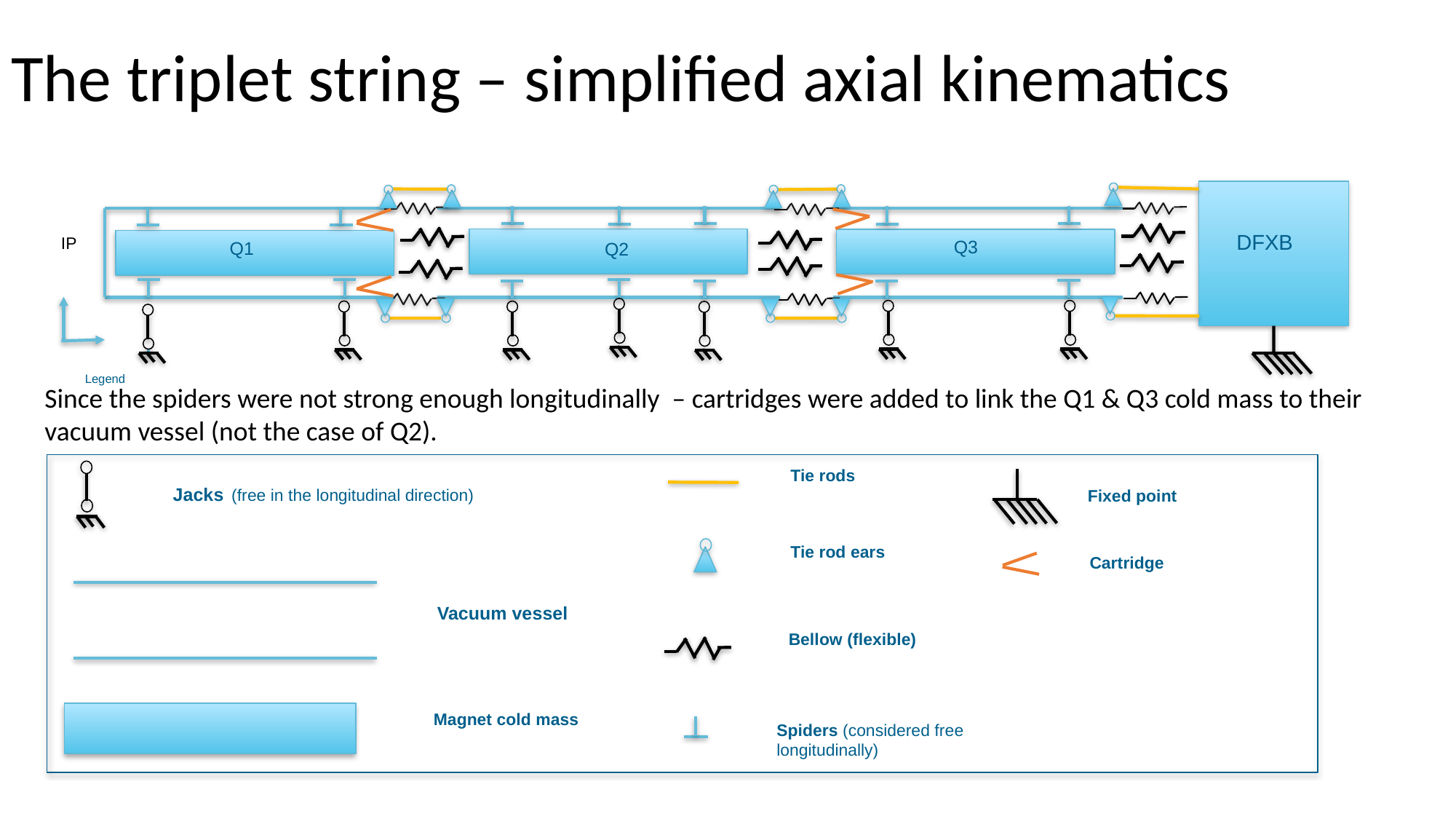

The triplet string – simplified axial kinematics
Q1/Q2

DFXB
IP

Q3

Q1
Q2

Legend

Since the spiders were not strong enough longitudinally  – cartridges were added to link the Q1 & Q3 cold mass to their vacuum vessel (not the case of Q2).

Tie rods

Jacks (free in the longitudinal direction)
Fixed point
Tie rod ears

Vacuum vessel
Bellow (flexible)

Magnet cold mass
Spiders (considered free longitudinally)
Cartridge